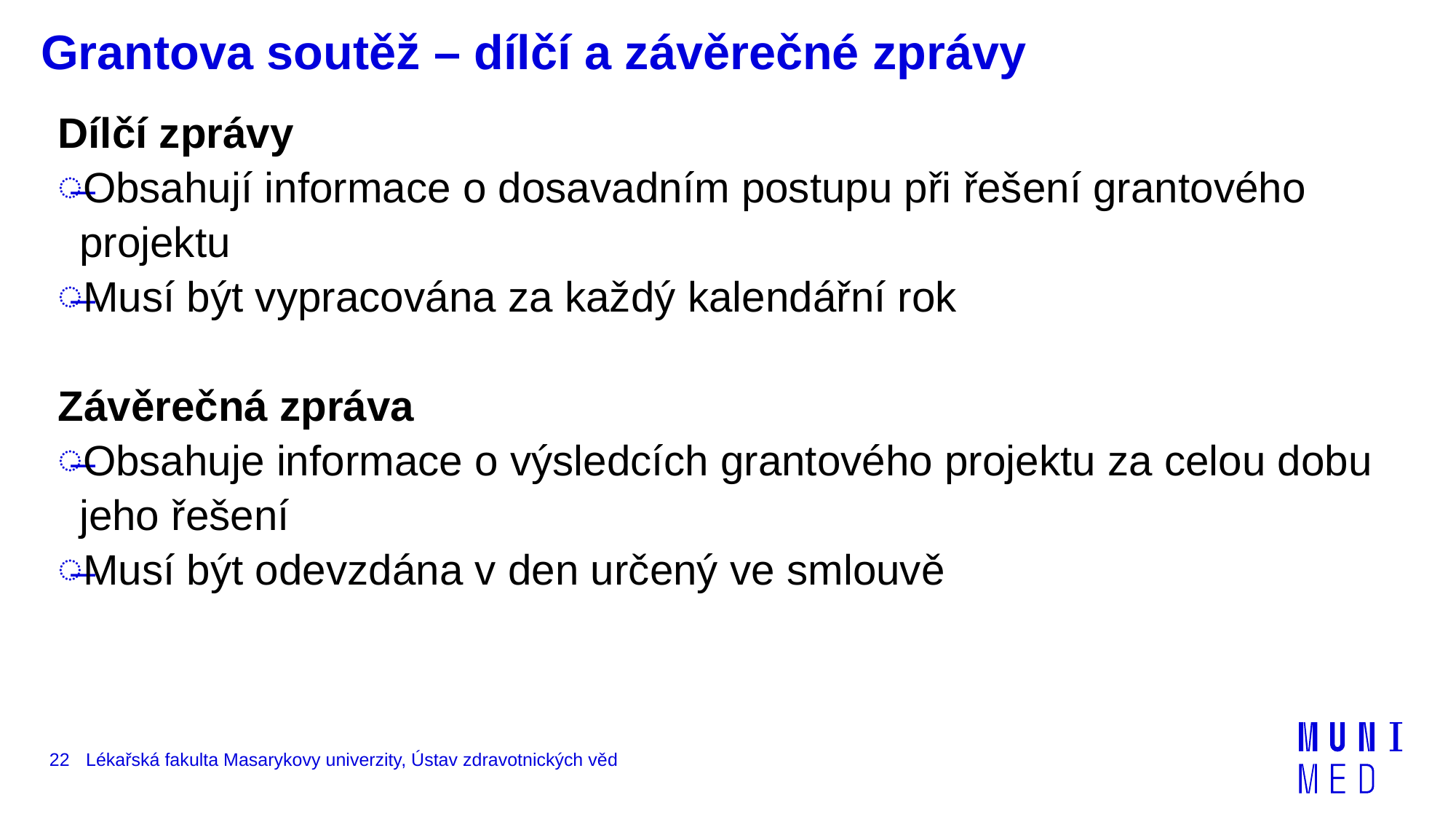

Grantova soutěž – dílčí a závěrečné zprávy
Dílčí zprávy
Obsahují informace o dosavadním postupu při řešení grantového projektu
Musí být vypracována za každý kalendářní rok

Závěrečná zpráva
Obsahuje informace o výsledcích grantového projektu za celou dobu jeho řešení
Musí být odevzdána v den určený ve smlouvě

22
Lékařská fakulta Masarykovy univerzity, Ústav zdravotnických věd